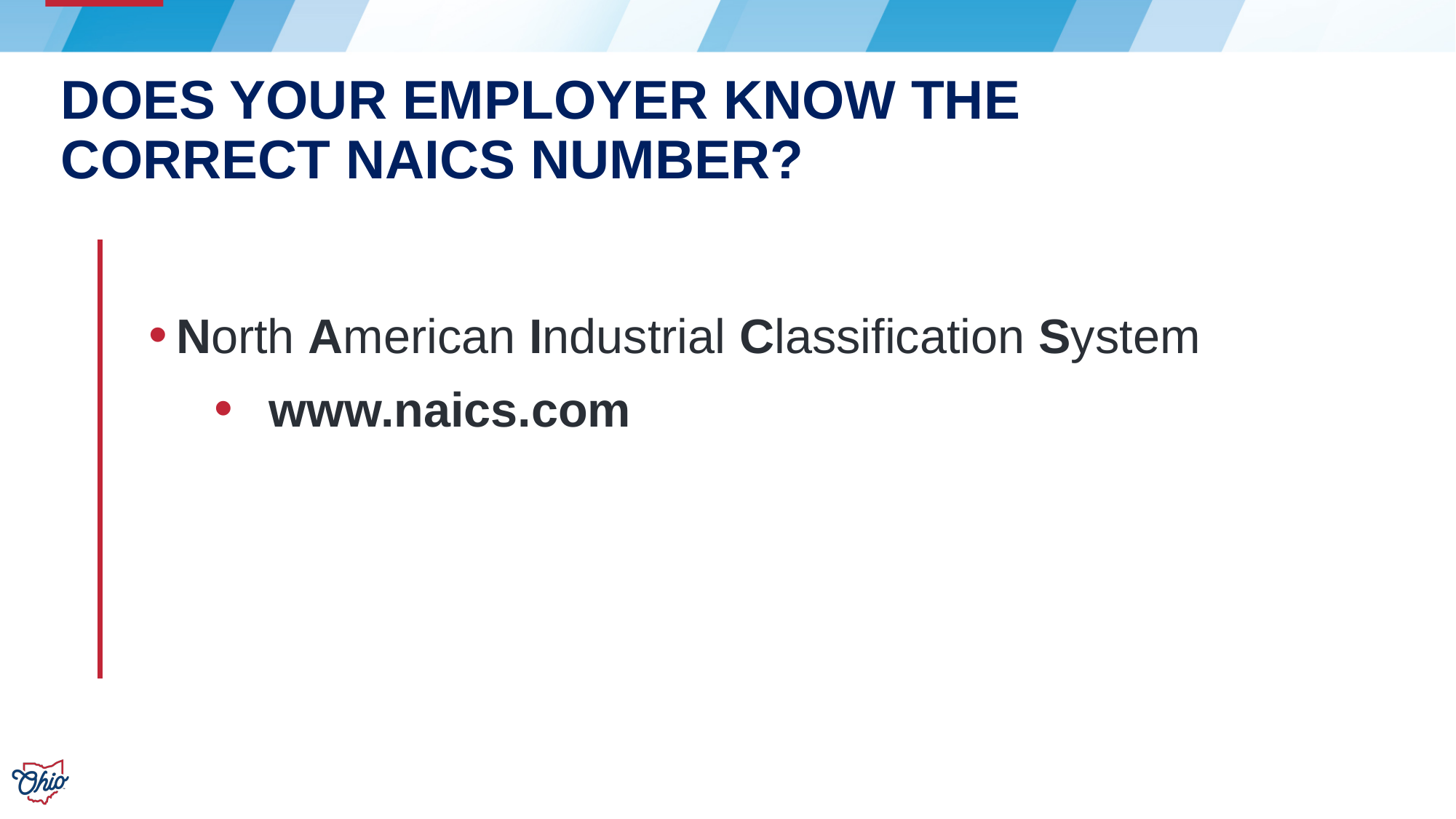

# Does Your Employer Know The Correct naics number?
North American Industrial Classification System
www.naics.com